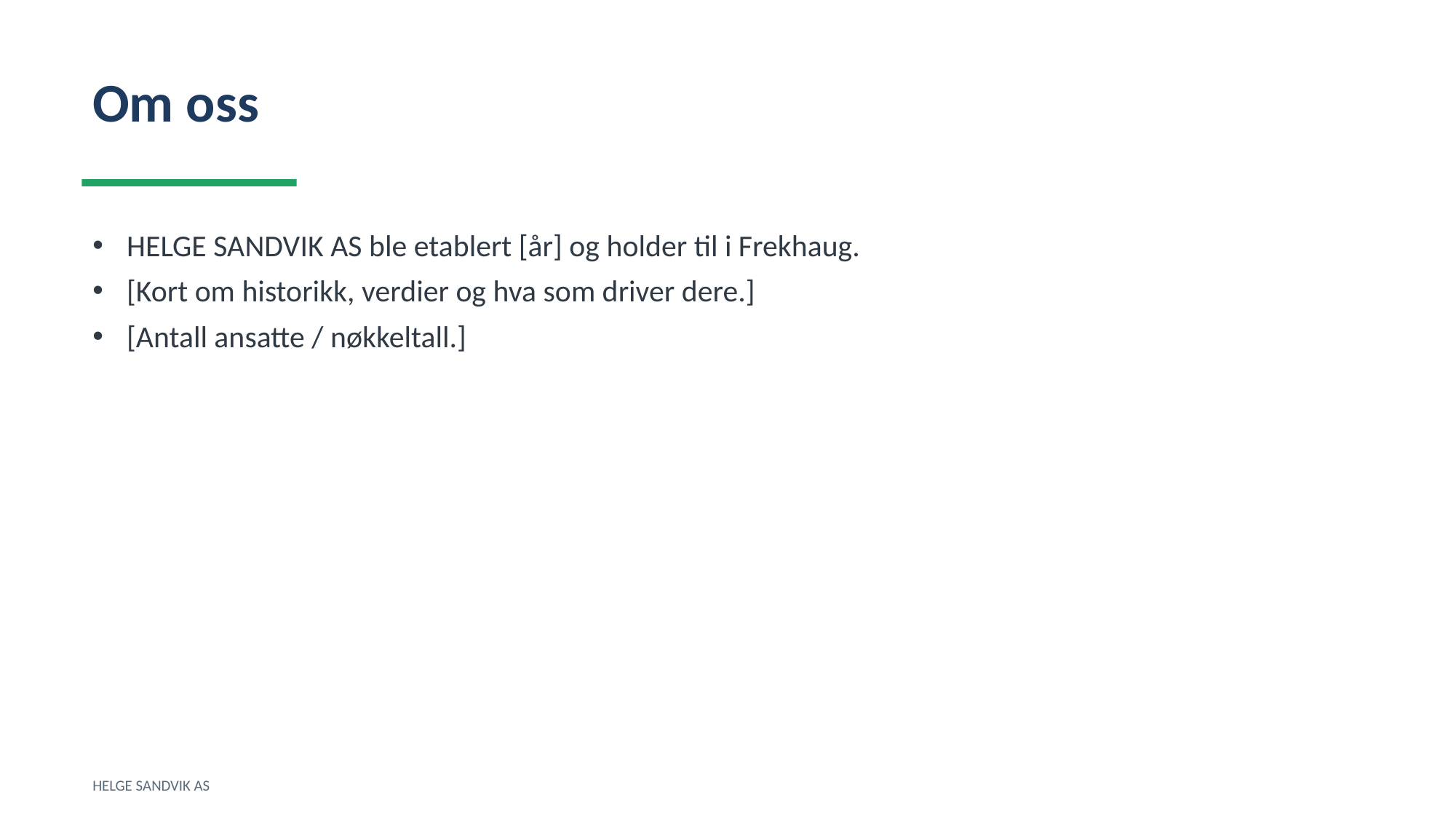

Om oss

HELGE SANDVIK AS ble etablert [år] og holder til i Frekhaug.
[Kort om historikk, verdier og hva som driver dere.]
[Antall ansatte / nøkkeltall.]
HELGE SANDVIK AS